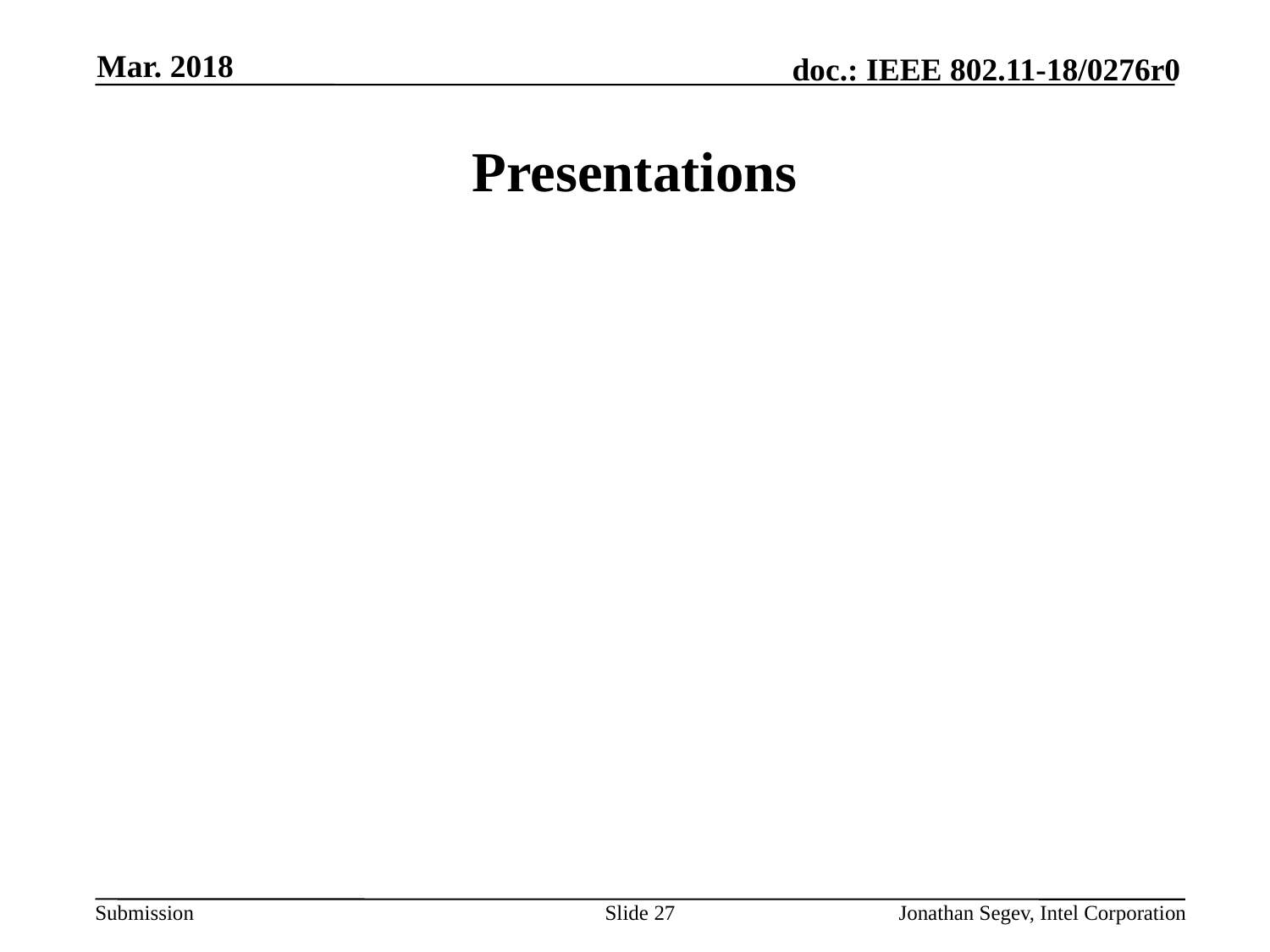

Mar. 2018
# Presentations

Slide 27
Jonathan Segev, Intel Corporation